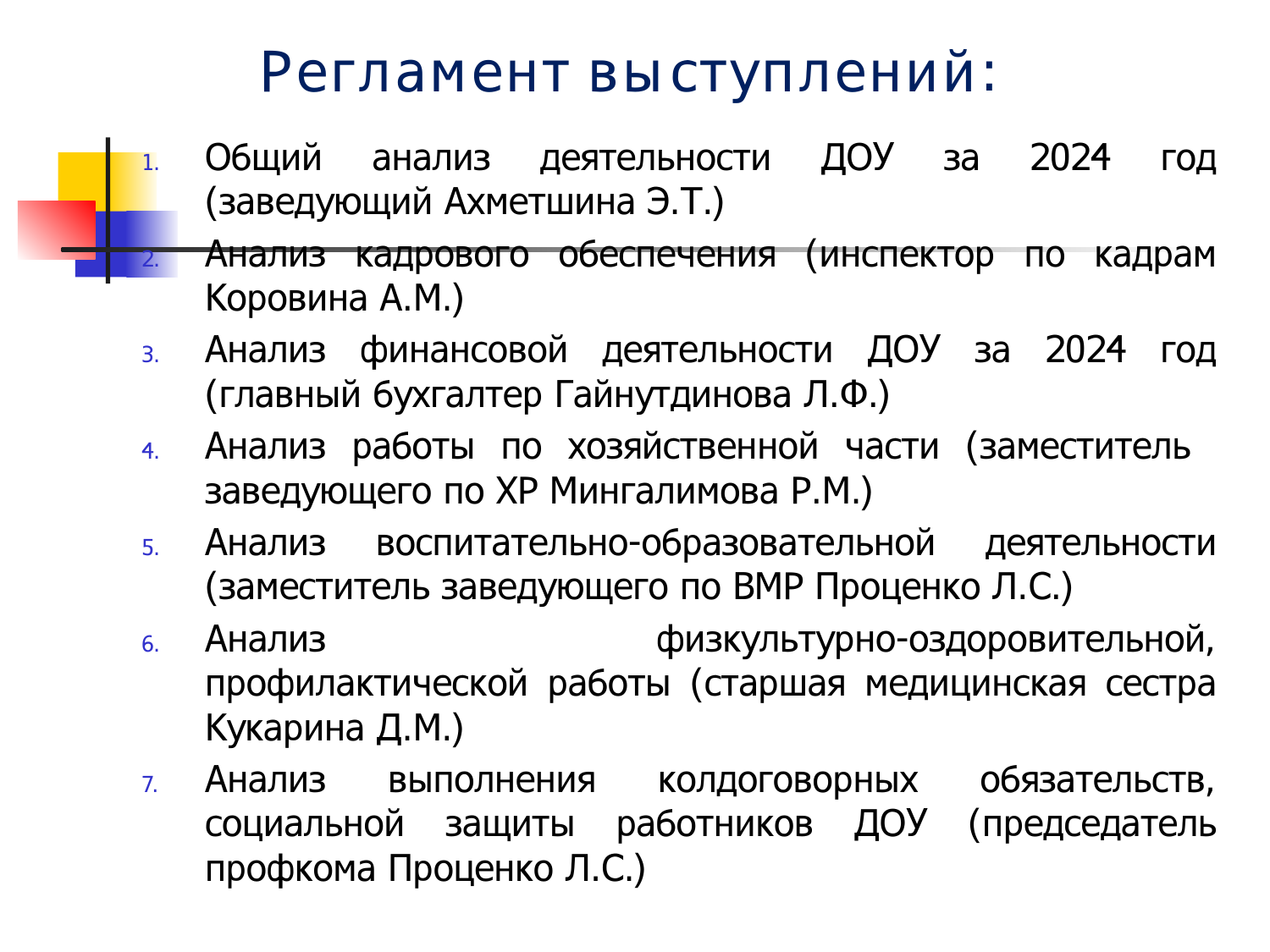

# Регламент выступлений:
Общий анализ деятельности ДОУ за 2024 год (заведующий Ахметшина Э.Т.)
Анализ кадрового обеспечения (инспектор по кадрам Коровина А.М.)
Анализ финансовой деятельности ДОУ за 2024 год (главный бухгалтер Гайнутдинова Л.Ф.)
Анализ работы по хозяйственной части (заместитель  заведующего по ХР Мингалимова Р.М.)
Анализ воспитательно-образовательной деятельности (заместитель заведующего по ВМР Проценко Л.С.)
Анализ физкультурно-оздоровительной, профилактической работы (старшая медицинская сестра Кукарина Д.М.)
Анализ выполнения колдоговорных обязательств, социальной защиты работников ДОУ (председатель профкома Проценко Л.С.)